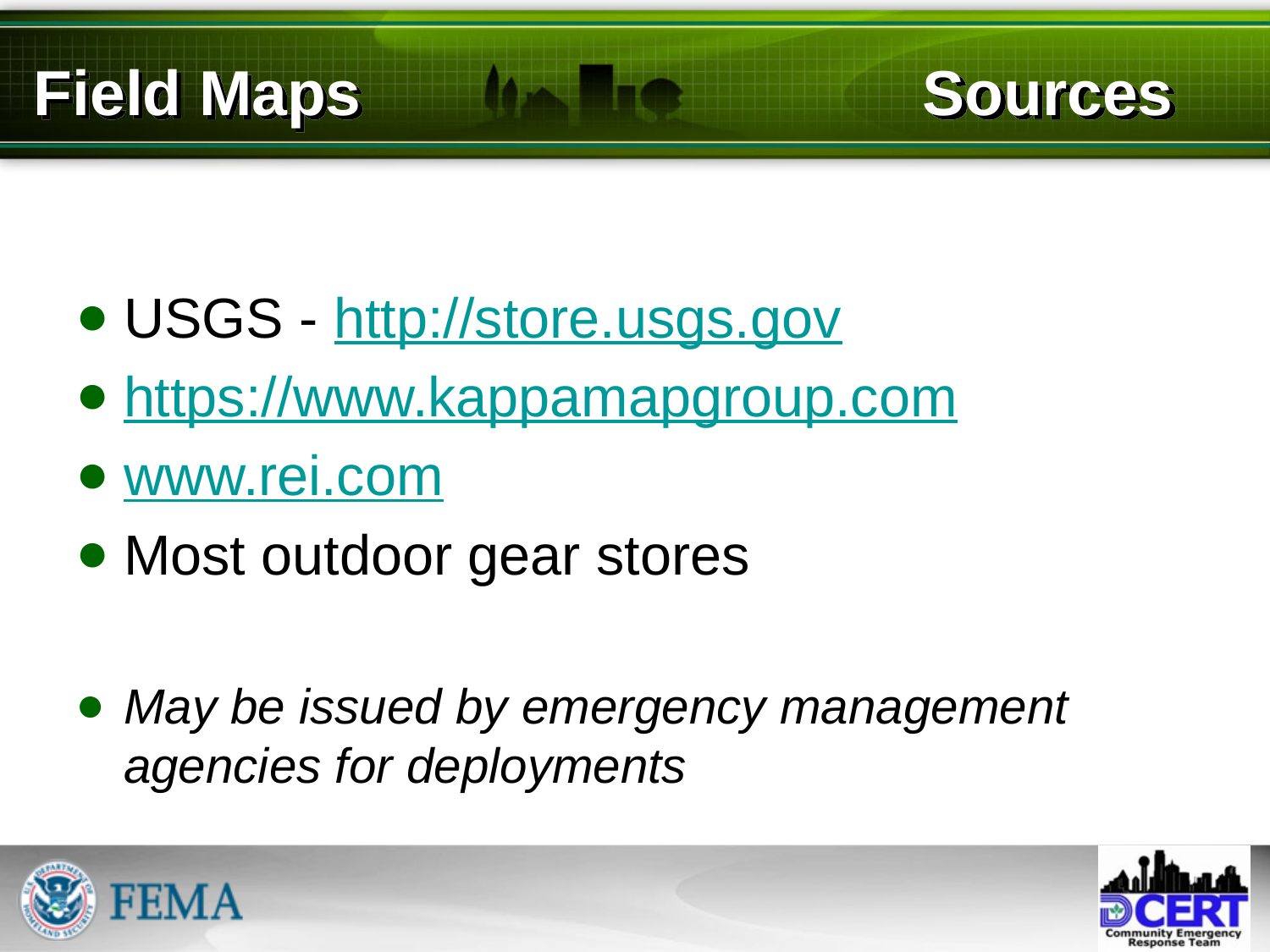

# Field Maps					Sources
USGS - http://store.usgs.gov
https://www.kappamapgroup.com
www.rei.com
Most outdoor gear stores

May be issued by emergency management agencies for deployments